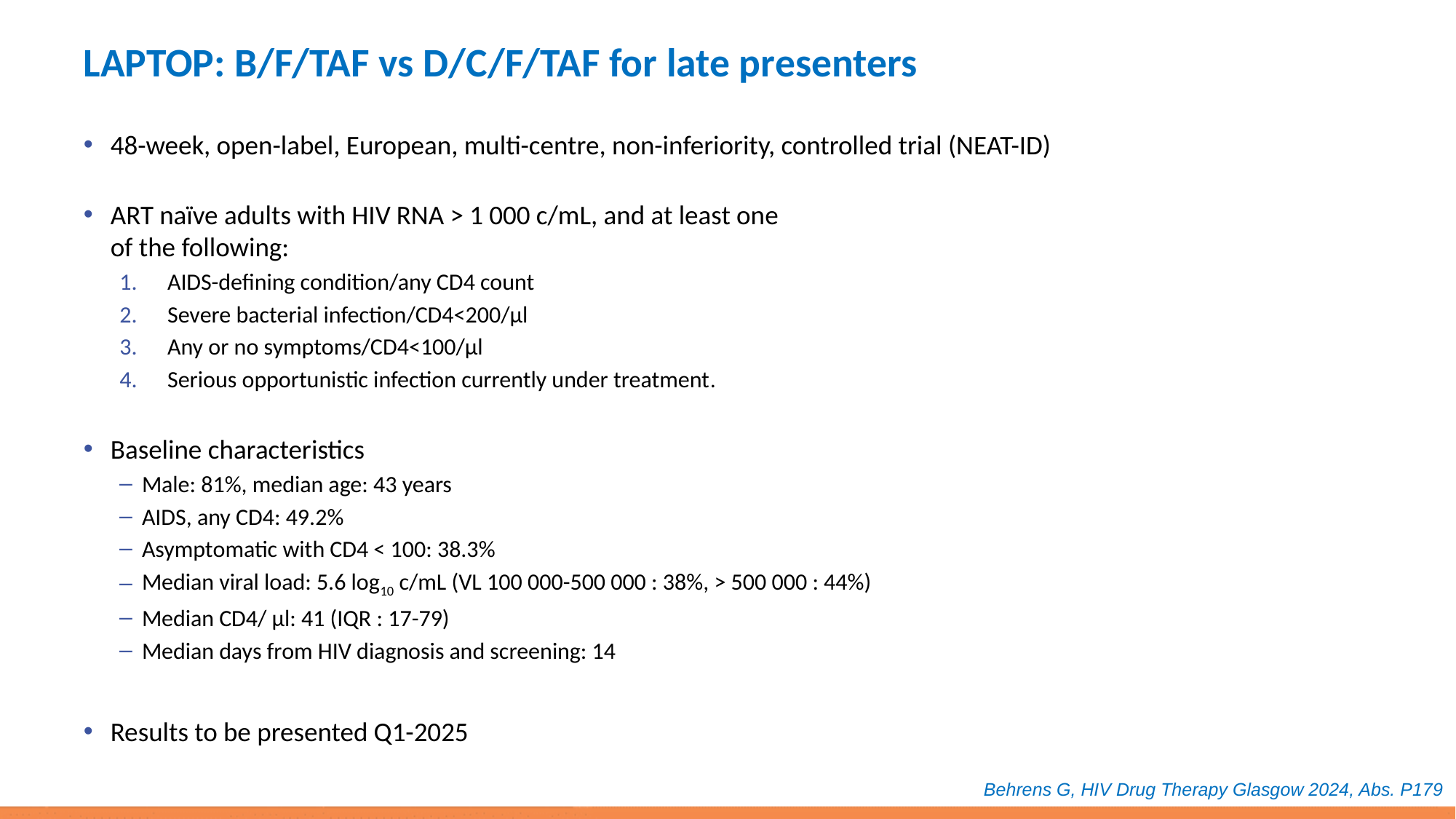

LAPTOP: B/F/TAF vs D/C/F/TAF for late presenters
48-week, open-label, European, multi-centre, non-inferiority, controlled trial (NEAT-ID)
ART naïve adults with HIV RNA > 1 000 c/mL, and at least one
of the following:
AIDS-defining condition/any CD4 count
Severe bacterial infection/CD4<200/μl
Any or no symptoms/CD4<100/μl
Serious opportunistic infection currently under treatment.

Baseline characteristics
Male: 81%, median age: 43 years
AIDS, any CD4: 49.2%
Asymptomatic with CD4 < 100: 38.3%
Median viral load: 5.6 log10 c/mL (VL 100 000-500 000 : 38%, > 500 000 : 44%)
Median CD4/ μl: 41 (IQR : 17-79)
Median days from HIV diagnosis and screening: 14

Results to be presented Q1-2025
Behrens G, HIV Drug Therapy Glasgow 2024, Abs. P179